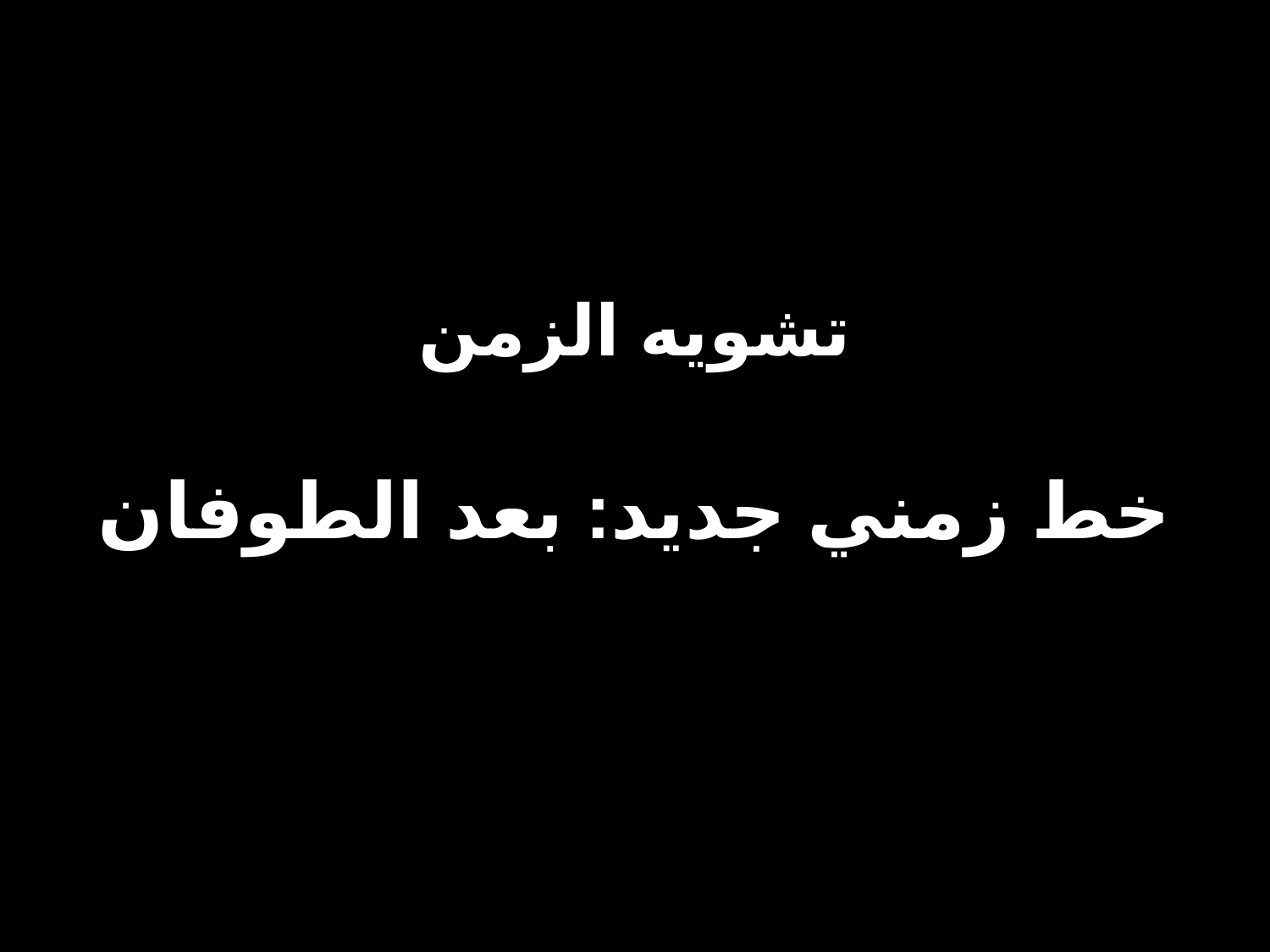

تشويه الزمن
خط زمني جديد: بعد الطوفان